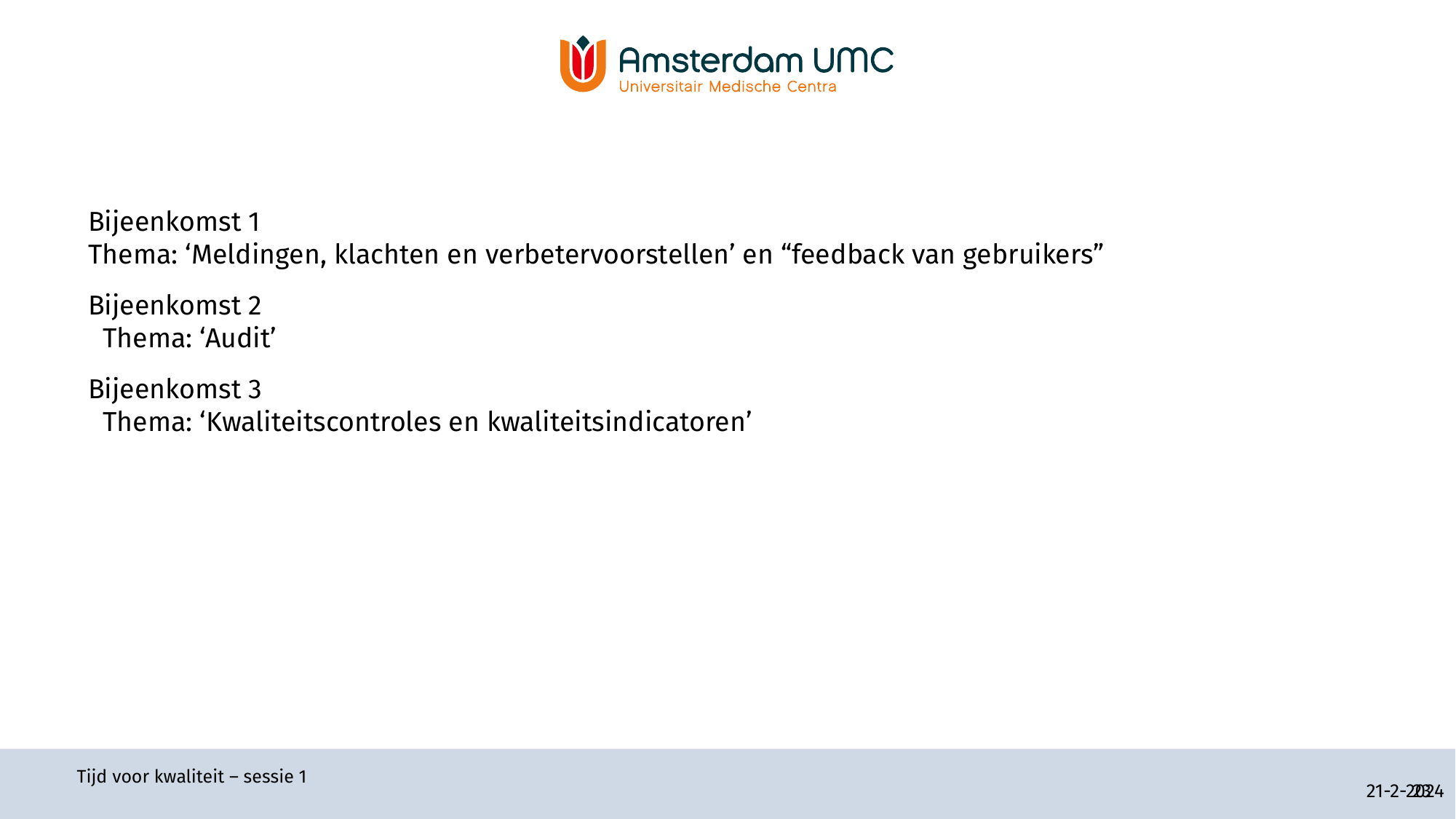

Bijeenkomst 1
Thema: ‘Meldingen, klachten en verbetervoorstellen’ en “feedback van gebruikers”

Bijeenkomst 2
  Thema: ‘Audit’

Bijeenkomst 3
  Thema: ‘Kwaliteitscontroles en kwaliteitsindicatoren’

Tijd voor kwaliteit – sessie 1
21-2-2024
23